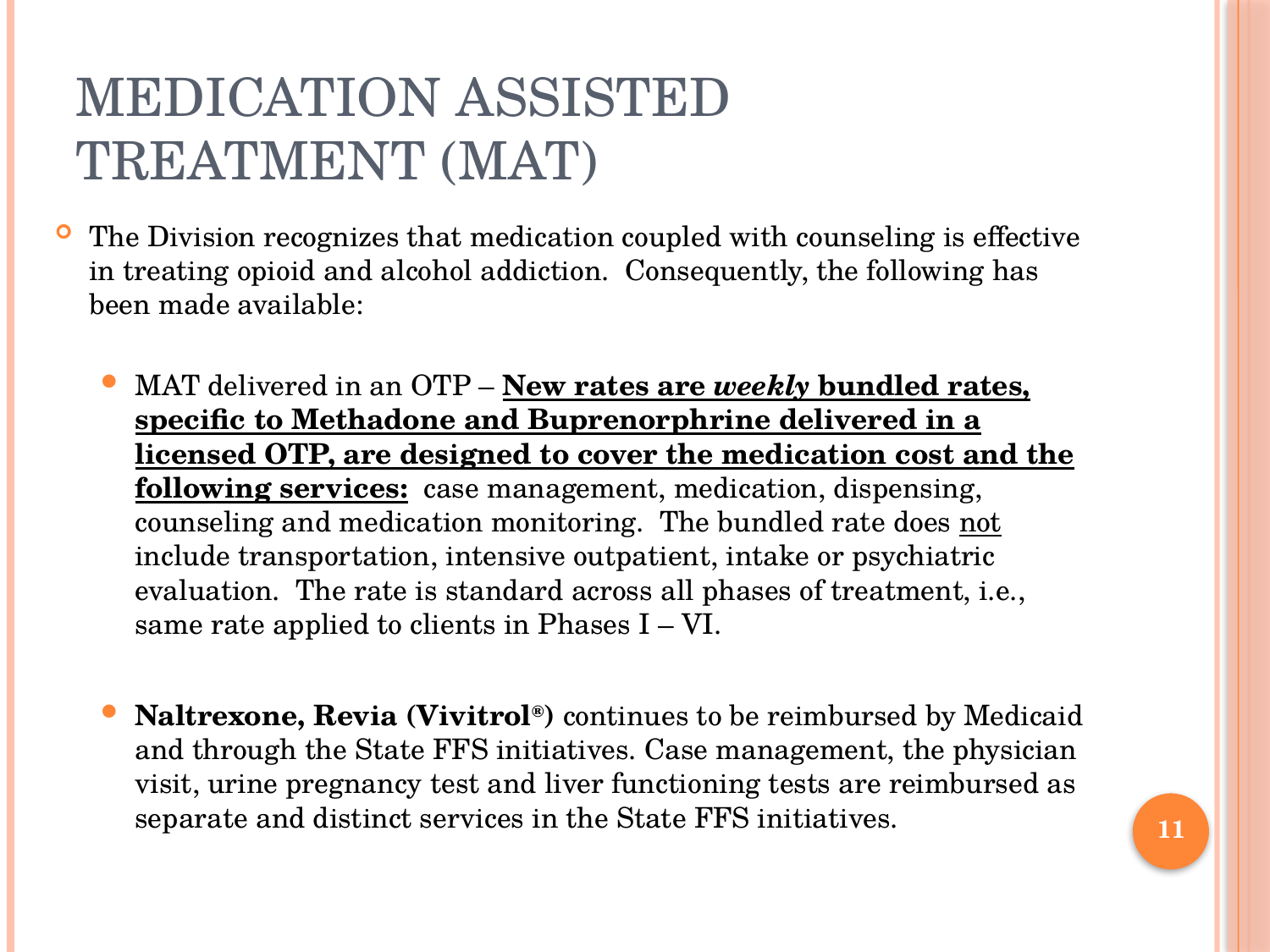

# Medication Assisted Treatment (MAT)
The Division recognizes that medication coupled with counseling is effective in treating opioid and alcohol addiction.  Consequently, the following has been made available:

MAT delivered in an OTP – New rates are weekly bundled rates, specific to Methadone and Buprenorphrine delivered in a licensed OTP, are designed to cover the medication cost and the following services:  case management, medication, dispensing, counseling and medication monitoring.  The bundled rate does not include transportation, intensive outpatient, intake or psychiatric evaluation.  The rate is standard across all phases of treatment, i.e., same rate applied to clients in Phases I – VI.

Naltrexone, Revia (Vivitrol®) continues to be reimbursed by Medicaid and through the State FFS initiatives. Case management, the physician visit, urine pregnancy test and liver functioning tests are reimbursed as separate and distinct services in the State FFS initiatives.
11